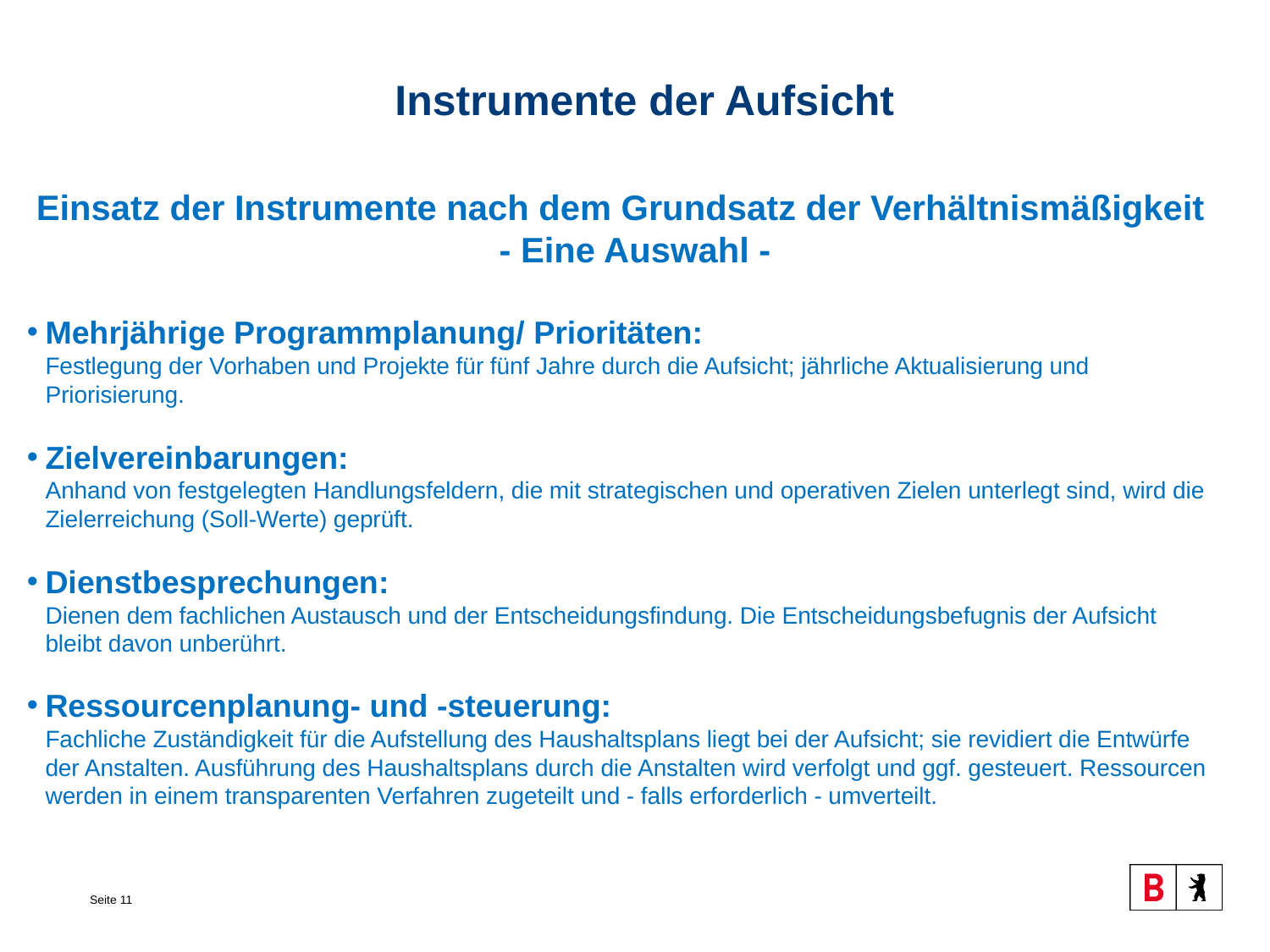

# Instrumente der Aufsicht
Einsatz der Instrumente nach dem Grundsatz der Verhältnismäßigkeit
   - Eine Auswahl -
Mehrjährige Programmplanung/ Prioritäten:
Festlegung der Vorhaben und Projekte für fünf Jahre durch die Aufsicht; jährliche Aktualisierung und Priorisierung.

Zielvereinbarungen:
Anhand von festgelegten Handlungsfeldern, die mit strategischen und operativen Zielen unterlegt sind, wird die Zielerreichung (Soll-Werte) geprüft.
Dienstbesprechungen:
Dienen dem fachlichen Austausch und der Entscheidungsfindung. Die Entscheidungsbefugnis der Aufsicht bleibt davon unberührt.
Ressourcenplanung- und -steuerung:
Fachliche Zuständigkeit für die Aufstellung des Haushaltsplans liegt bei der Aufsicht; sie revidiert die Entwürfe der Anstalten. Ausführung des Haushaltsplans durch die Anstalten wird verfolgt und ggf. gesteuert. Ressourcen werden in einem transparenten Verfahren zugeteilt und - falls erforderlich - umverteilt.

Seite 11